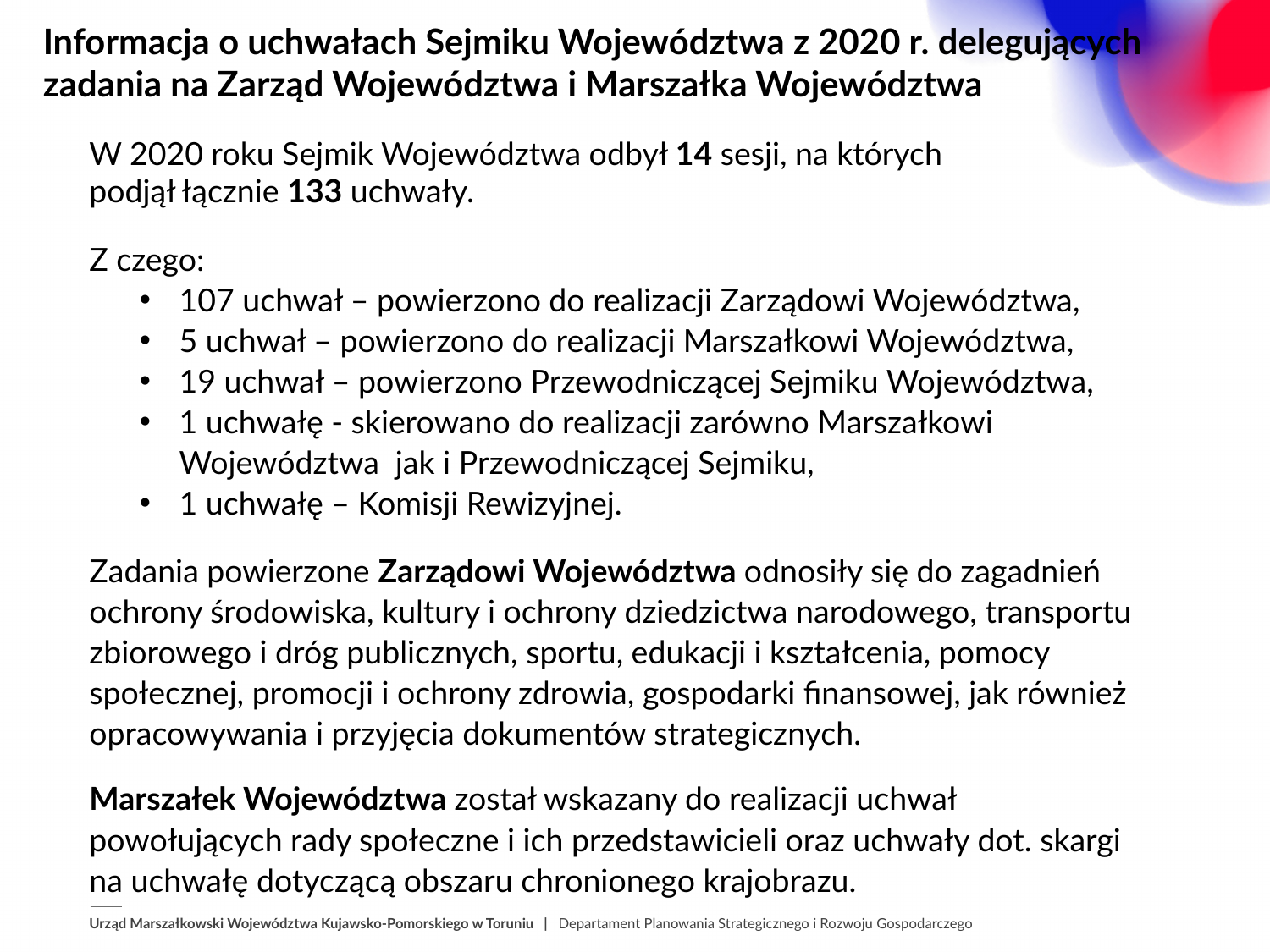

Informacja o uchwałach Sejmiku Województwa z 2020 r. delegujących zadania na Zarząd Województwa i Marszałka Województwa
W 2020 roku Sejmik Województwa odbył 14 sesji, na których podjął łącznie 133 uchwały.
Z czego:
107 uchwał – powierzono do realizacji Zarządowi Województwa,
5 uchwał – powierzono do realizacji Marszałkowi Województwa,
19 uchwał – powierzono Przewodniczącej Sejmiku Województwa,
1 uchwałę - skierowano do realizacji zarówno Marszałkowi Województwa  jak i Przewodniczącej Sejmiku,
1 uchwałę – Komisji Rewizyjnej.
Zadania powierzone Zarządowi Województwa odnosiły się do zagadnień ochrony środowiska, kultury i ochrony dziedzictwa narodowego, transportu zbiorowego i dróg publicznych, sportu, edukacji i kształcenia, pomocy społecznej, promocji i ochrony zdrowia, gospodarki finansowej, jak również opracowywania i przyjęcia dokumentów strategicznych.
Marszałek Województwa został wskazany do realizacji uchwał powołujących rady społeczne i ich przedstawicieli oraz uchwały dot. skargi na uchwałę dotyczącą obszaru chronionego krajobrazu.
Urząd Marszałkowski Województwa Kujawsko-Pomorskiego w Toruniu   |   Departament Planowania Strategicznego i Rozwoju Gospodarczego